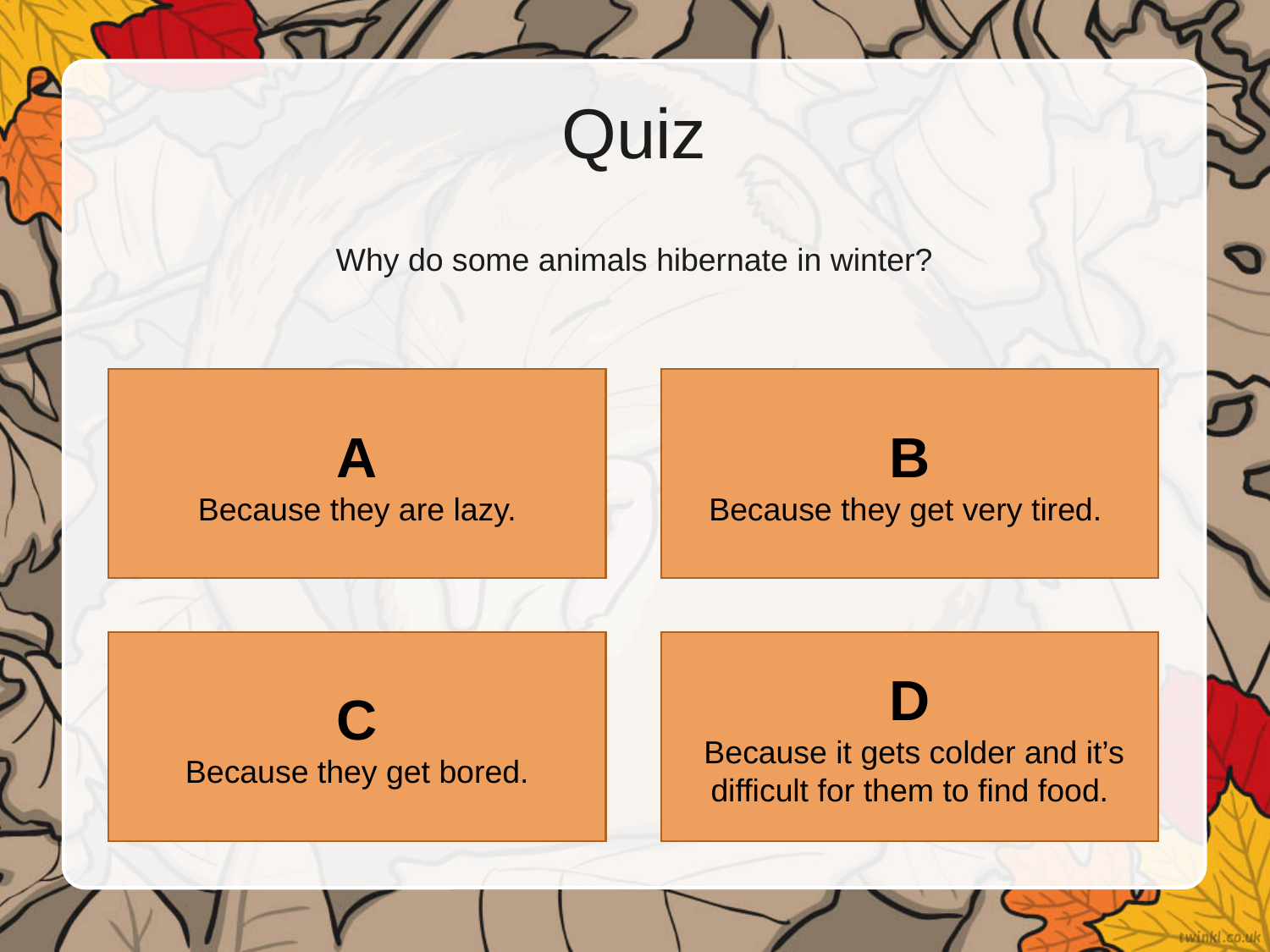

# Quiz
Why do some animals hibernate in winter?
B
Because they get very tired.
A
Because they are lazy.
D
 Because it gets colder and it’s difficult for them to find food.
C
 Because they get bored.